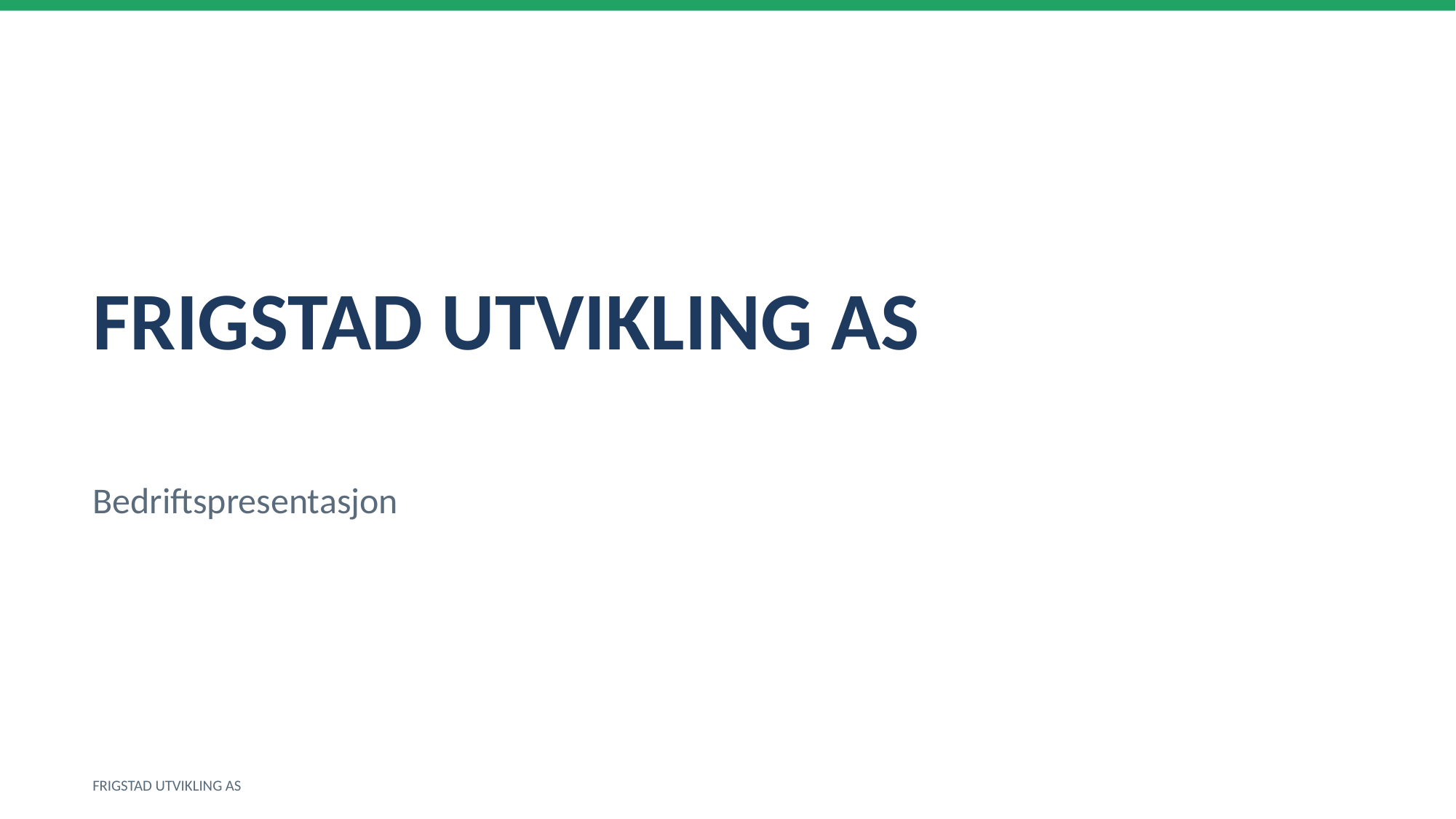

FRIGSTAD UTVIKLING AS
Bedriftspresentasjon
FRIGSTAD UTVIKLING AS